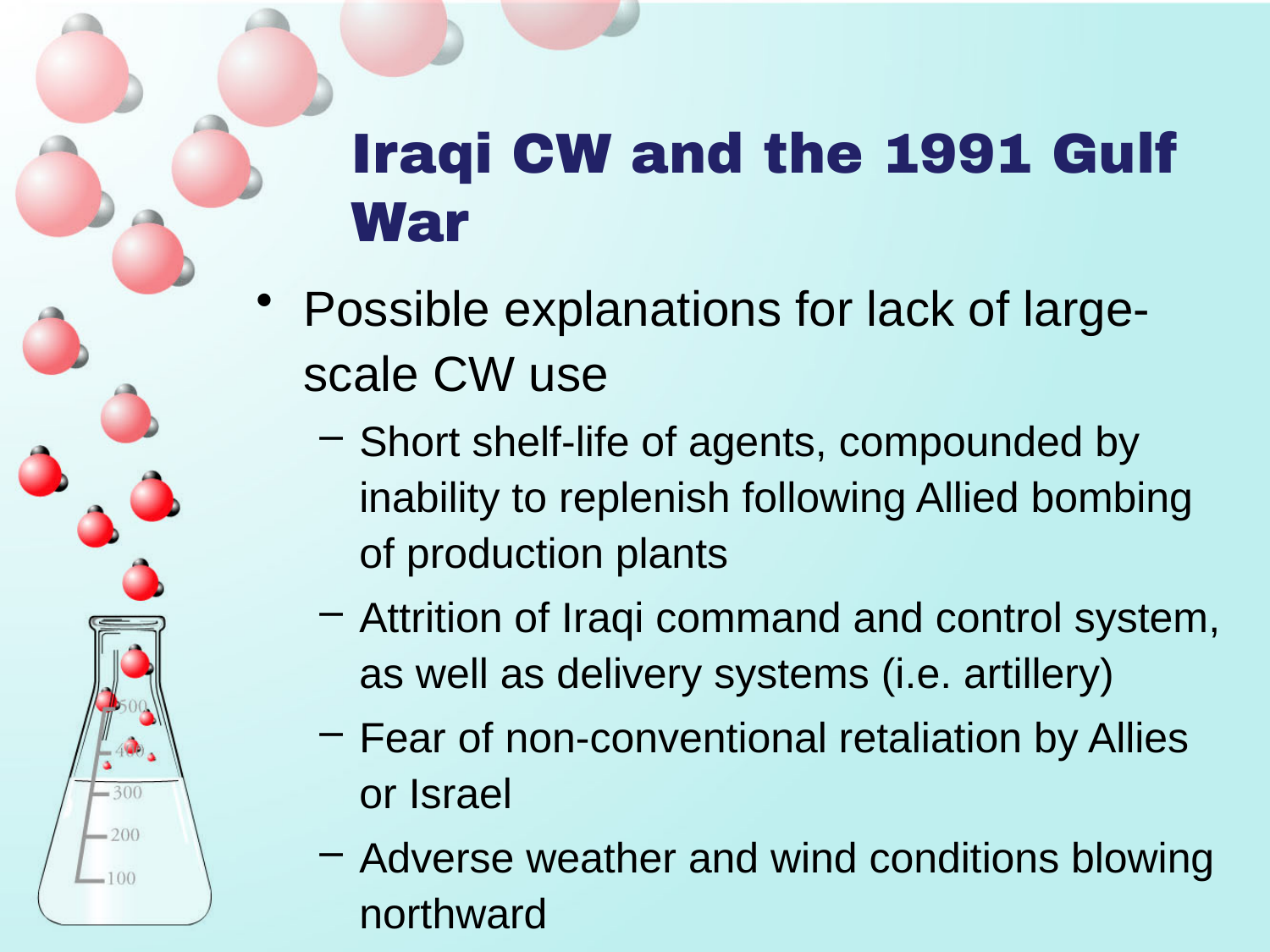

# Iraqi CW and the 1991 Gulf War
Possible explanations for lack of large-scale CW use
Short shelf-life of agents, compounded by inability to replenish following Allied bombing of production plants
Attrition of Iraqi command and control system, as well as delivery systems (i.e. artillery)
Fear of non-conventional retaliation by Allies or Israel
Adverse weather and wind conditions blowing northward